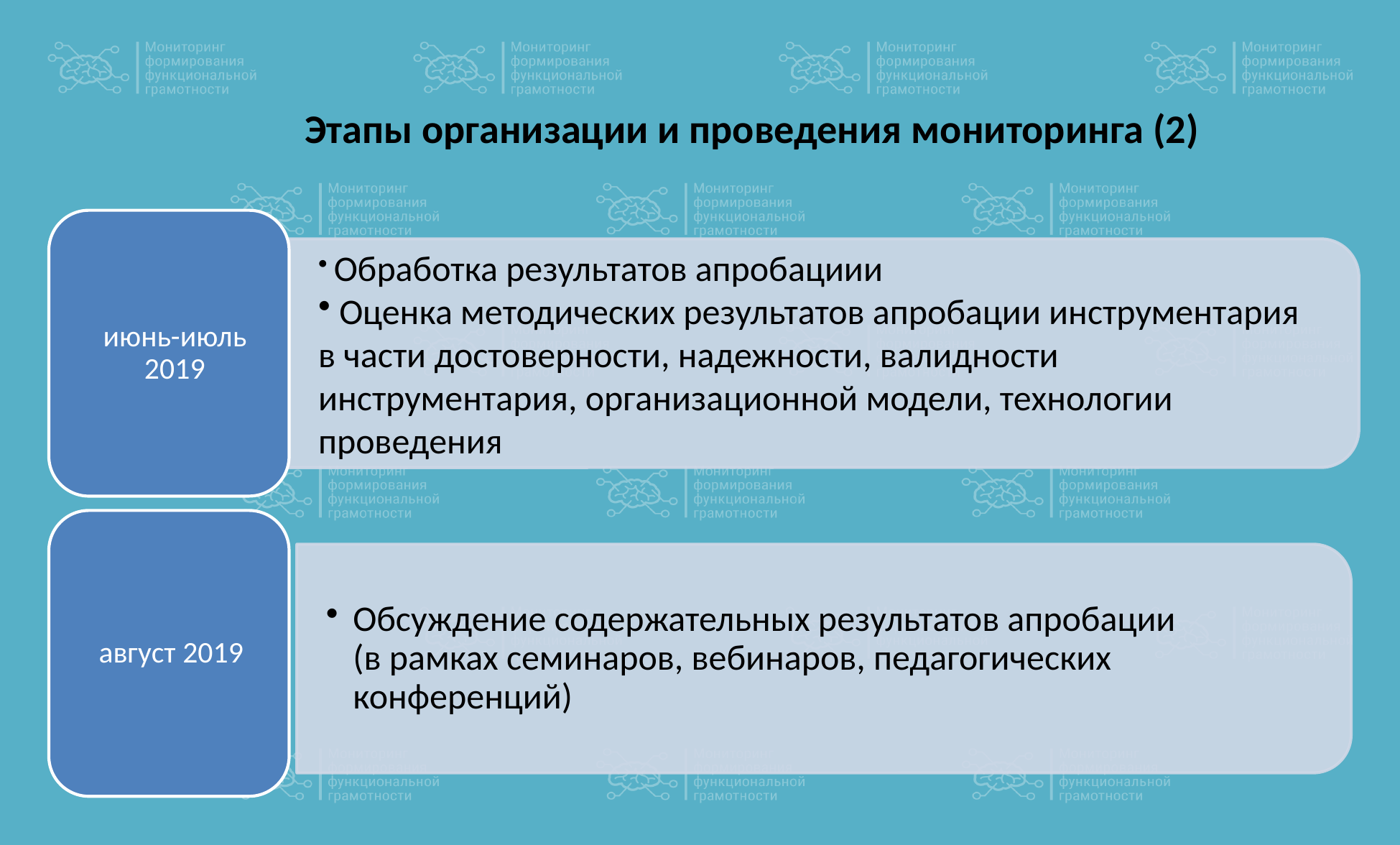

# Этапы организации и проведения мониторинга (2)
 Обработка результатов апробациии
 Оценка методических результатов апробации инструментария в части достоверности, надежности, валидности инструментария, организационной модели, технологии проведения
июнь-июль 2019
Обсуждение содержательных результатов апробации
(в рамках семинаров, вебинаров, педагогических конференций)
август 2019